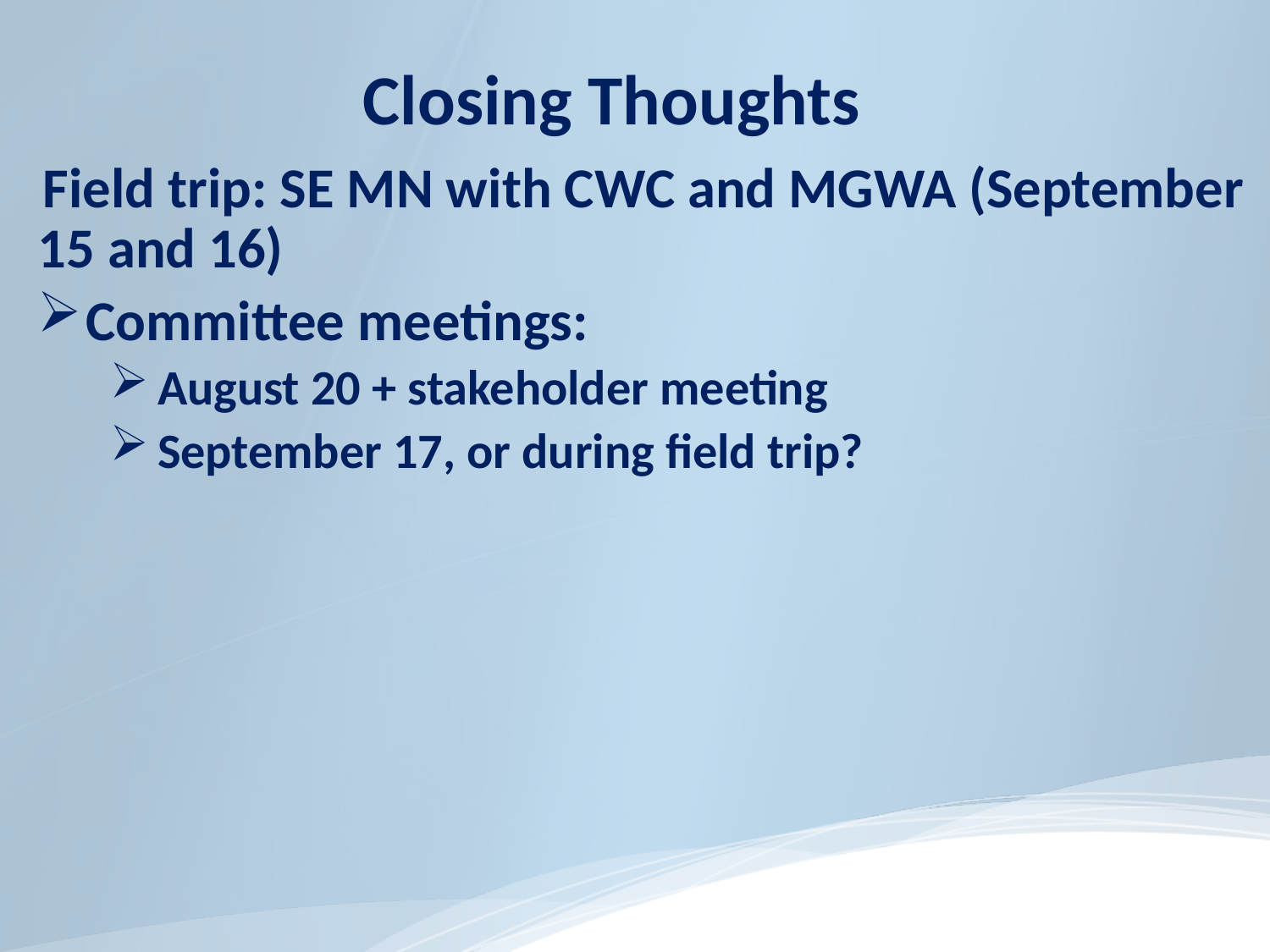

Closing Thoughts
#
 Field trip: SE MN with CWC and MGWA (September 15 and 16)
Committee meetings:
August 20 + stakeholder meeting
September 17, or during field trip?